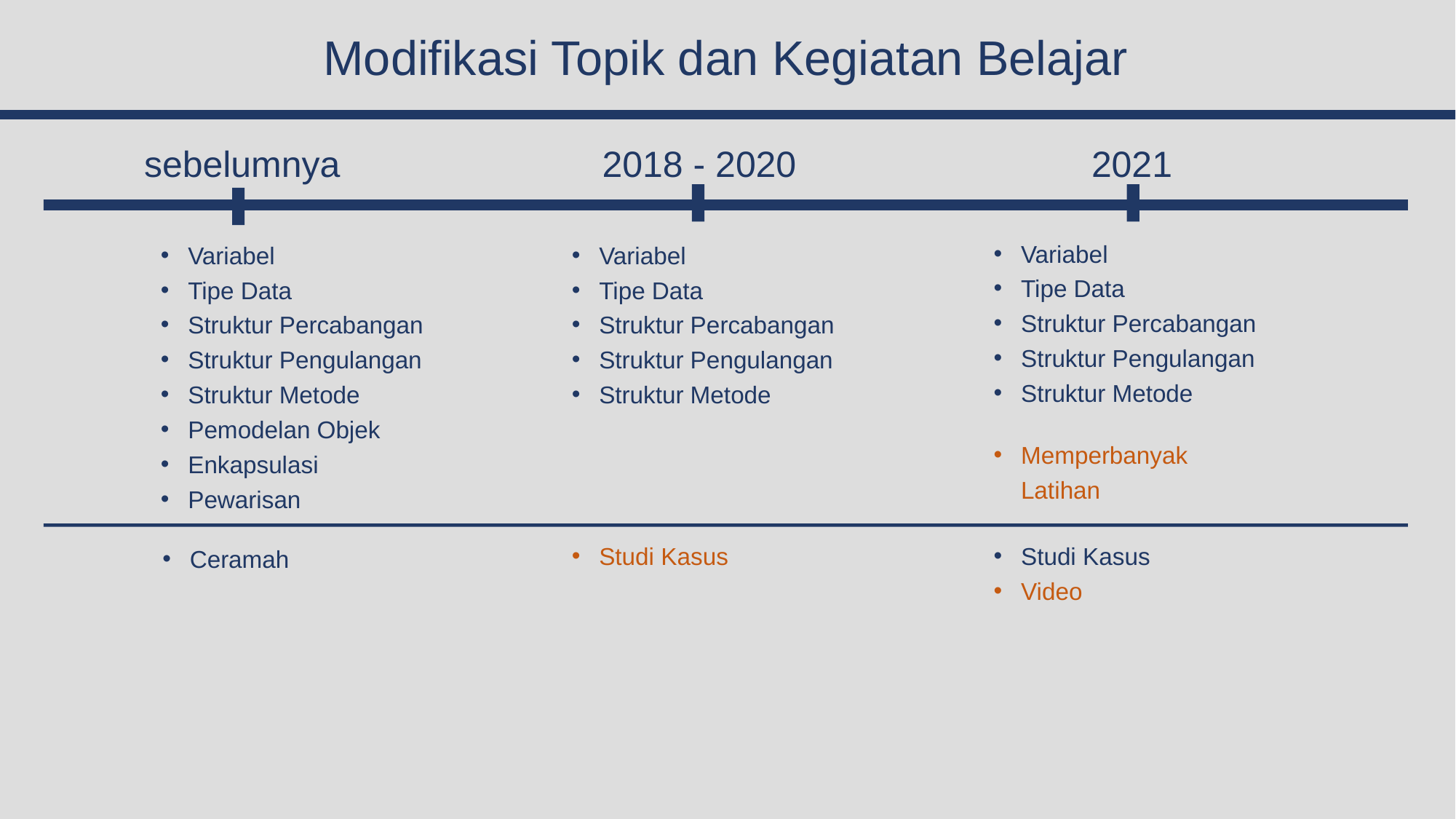

# Modifikasi Topik dan Kegiatan Belajar
sebelumnya
2018 - 2020
2021

Variabel
Tipe Data
Struktur Percabangan
Struktur Pengulangan
Struktur Metode
Variabel
Tipe Data
Struktur Percabangan
Struktur Pengulangan
Struktur Metode
Pemodelan Objek
Enkapsulasi
Pewarisan
Variabel
Tipe Data
Struktur Percabangan
Struktur Pengulangan
Struktur Metode
Memperbanyak Latihan

Studi Kasus
Video
Studi Kasus
Ceramah